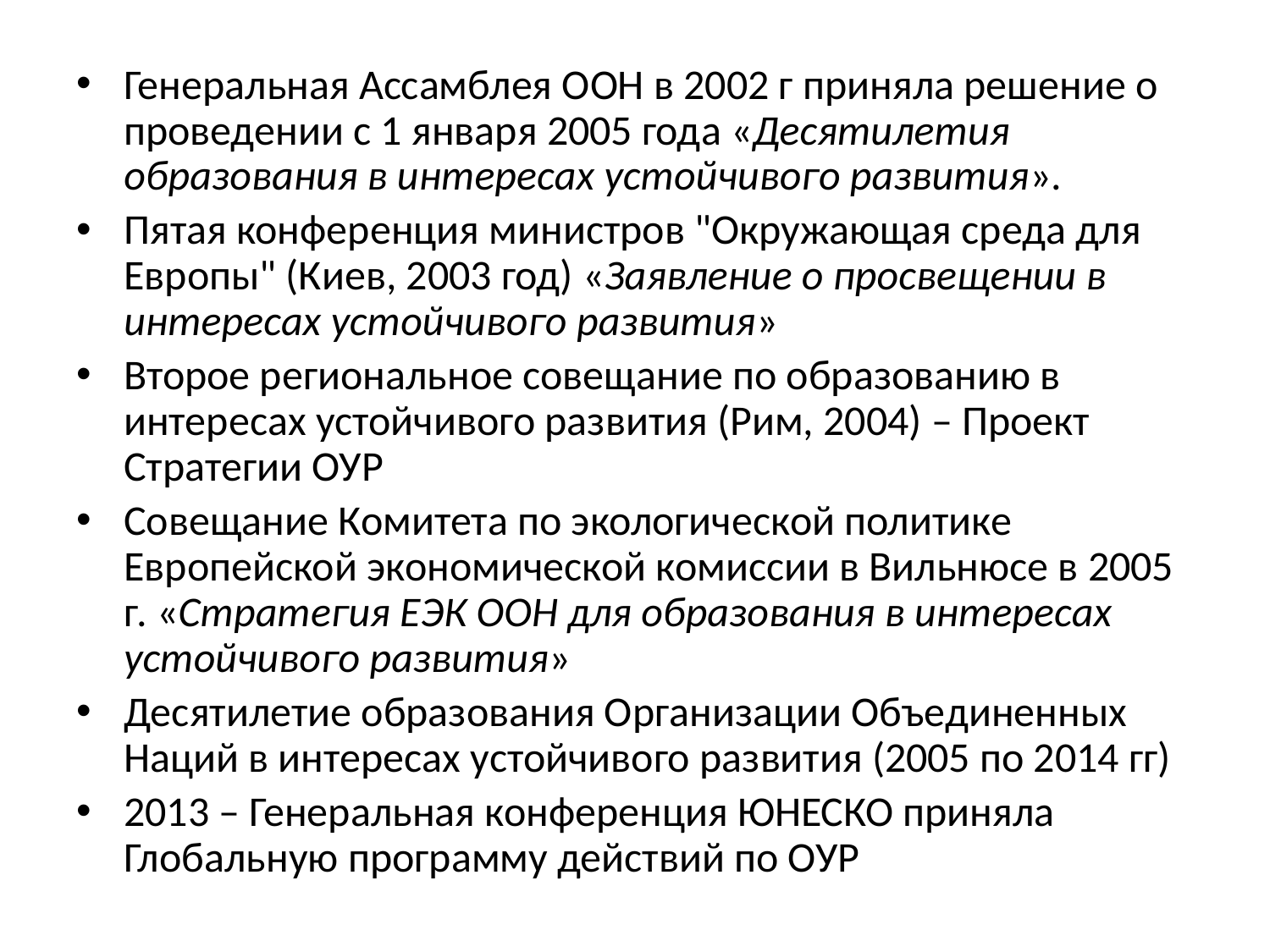

Генеральная Ассамблея ООН в 2002 г приняла решение о проведении с 1 января 2005 года «Десятилетия образования в интересах устойчивого развития».
Пятая конференция министров "Окружающая среда для Европы" (Киев, 2003 год) «Заявление о просвещении в интересах устойчивого развития»
Второе региональное совещание по образованию в интересах устойчивого развития (Рим, 2004) – Проект Стратегии ОУР
Совещание Комитета по экологической политике Европейской экономической комиссии в Вильнюсе в 2005 г. «Стратегия ЕЭК ООН для образования в интересах устойчивого развития»
Десятилетие образования Организации Объединенных Наций в интересах устойчивого развития (2005 по 2014 гг)
2013 – Генеральная конференция ЮНЕСКО приняла Глобальную программу действий по ОУР